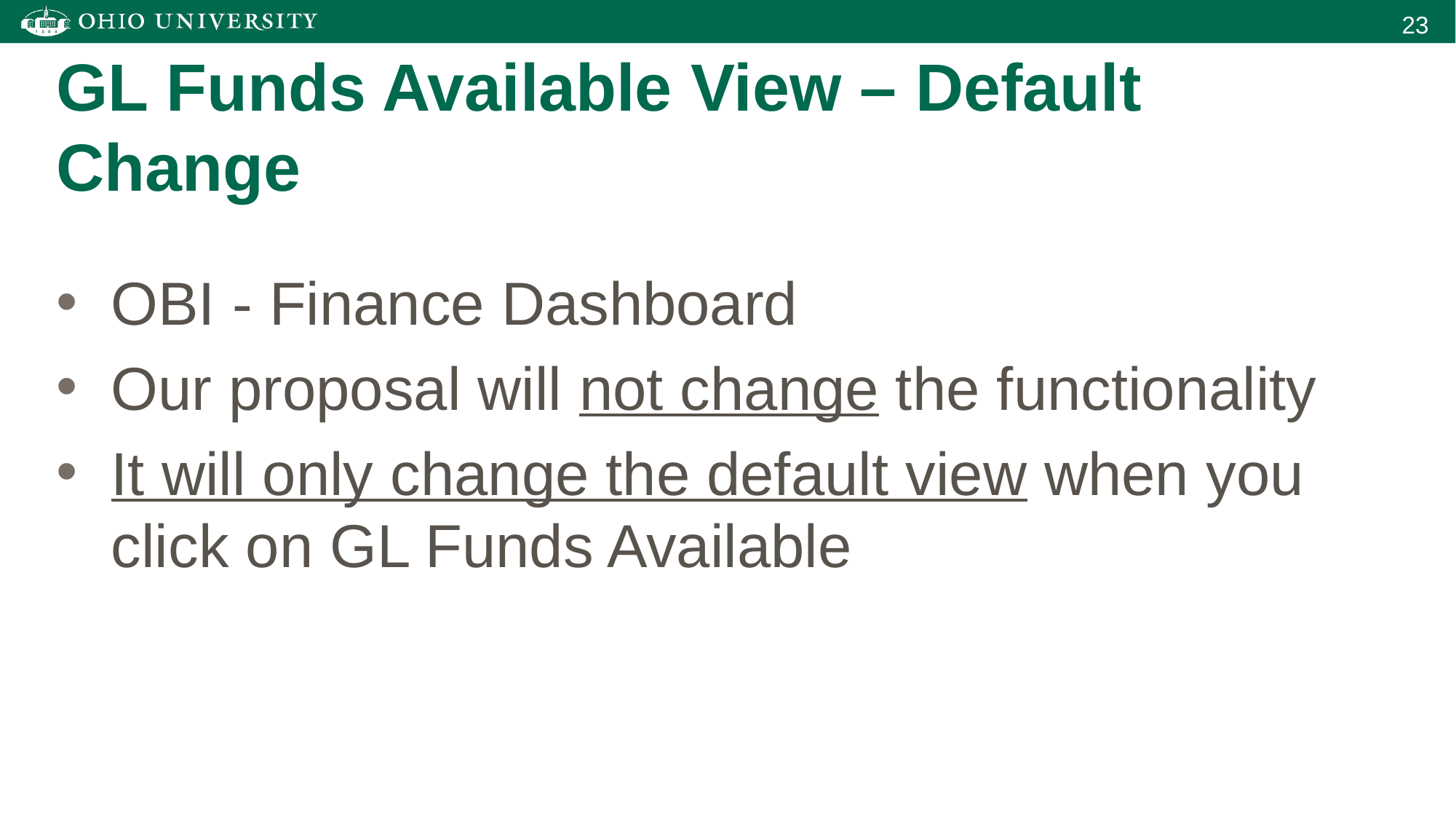

GL Funds Available View – Default Change

OBI - Finance Dashboard
Our proposal will not change the functionality
It will only change the default view when you click on GL Funds Available